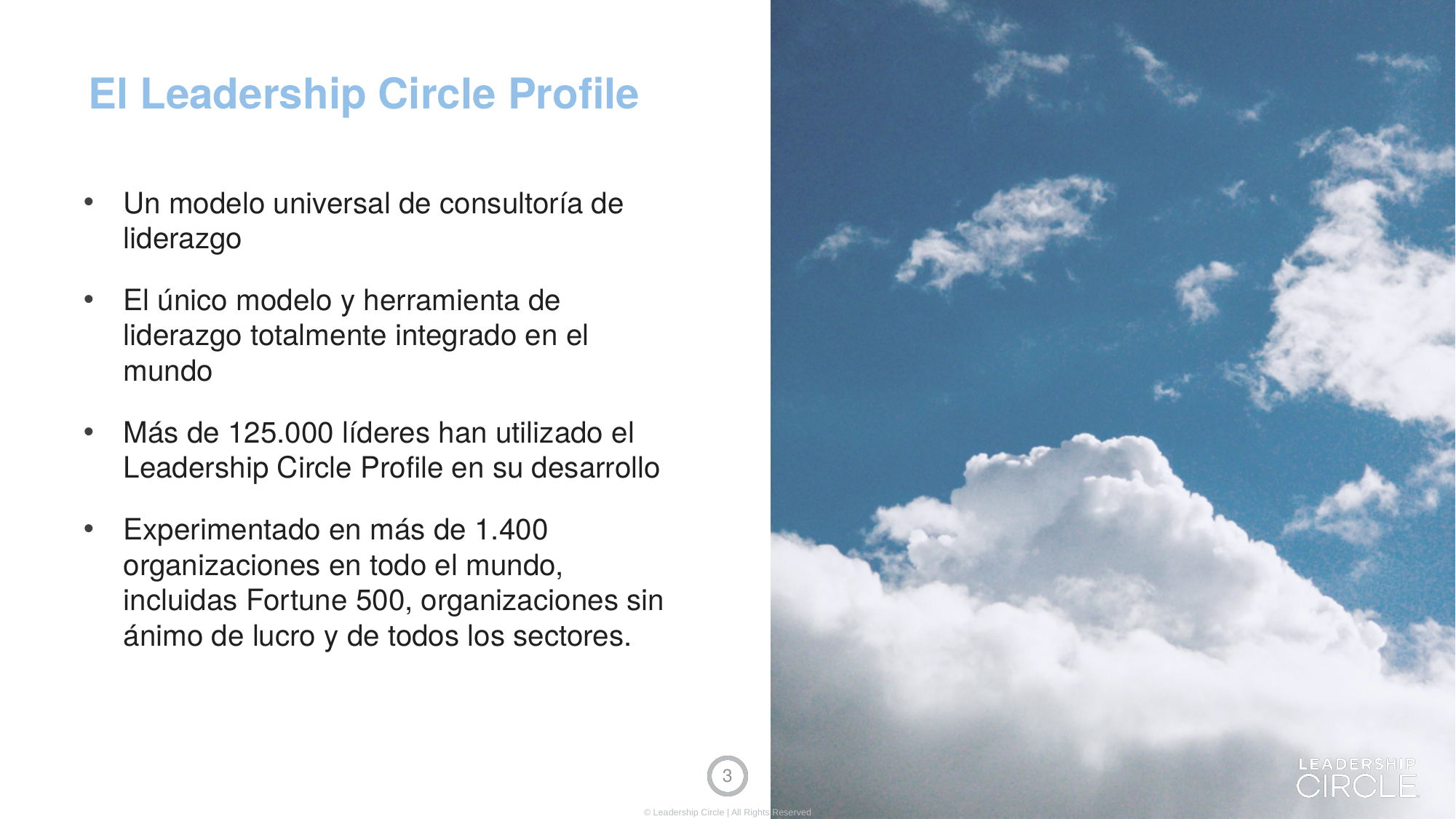

# El Leadership Circle Profile

Un modelo universal de consultoría de liderazgo
El único modelo y herramienta de liderazgo totalmente integrado en el mundo
Más de 125.000 líderes han utilizado el Leadership Circle Profile en su desarrollo
Experimentado en más de 1.400 organizaciones en todo el mundo, incluidas Fortune 500, organizaciones sin ánimo de lucro y de todos los sectores.
3
© Leadership Circle | All Rights Reserved